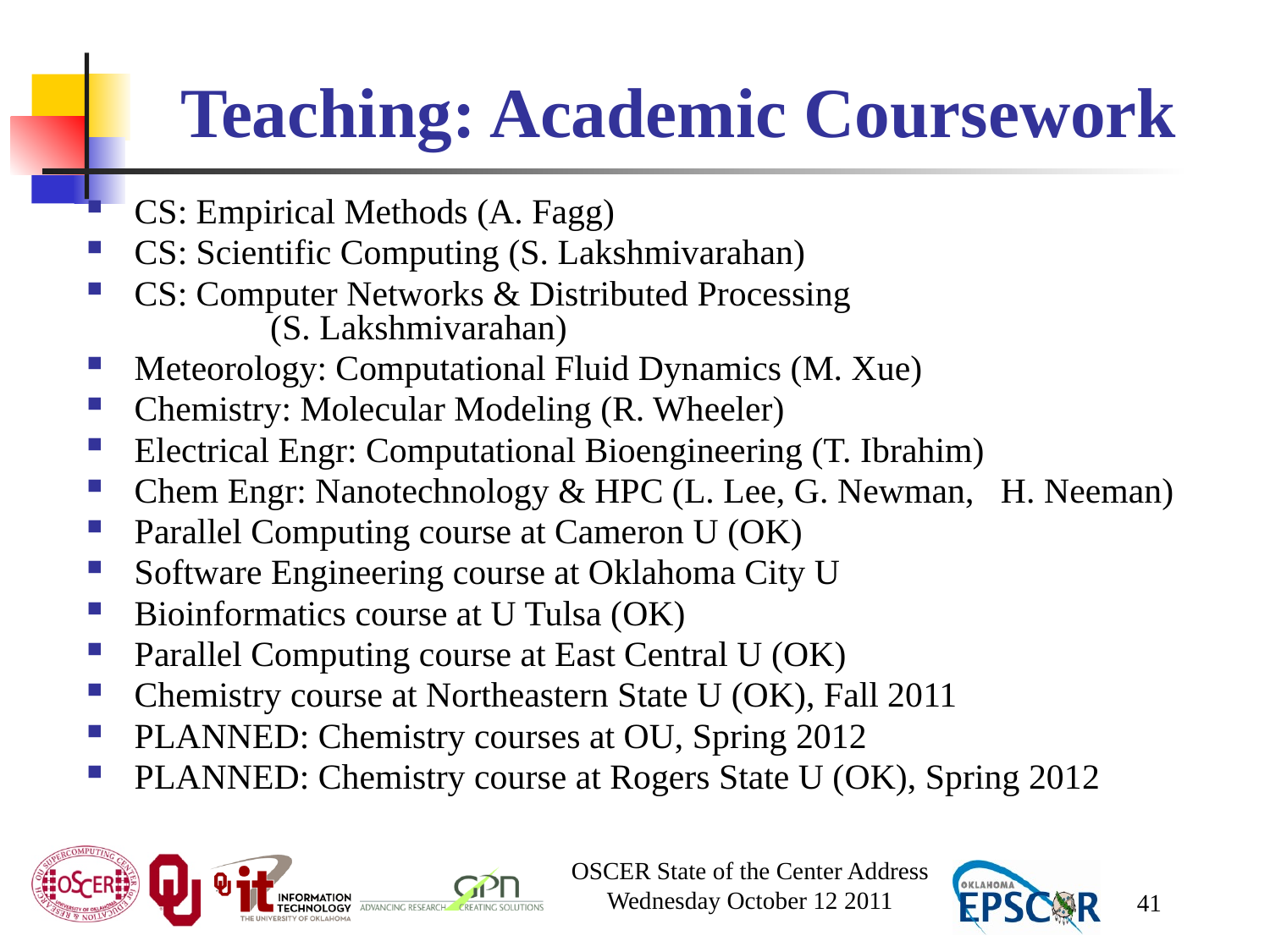

# Teaching: Academic Coursework
CS: Empirical Methods (A. Fagg)
CS: Scientific Computing (S. Lakshmivarahan)
CS: Computer Networks & Distributed Processing				 (S. Lakshmivarahan)
Meteorology: Computational Fluid Dynamics (M. Xue)
Chemistry: Molecular Modeling (R. Wheeler)
Electrical Engr: Computational Bioengineering (T. Ibrahim)
Chem Engr: Nanotechnology & HPC (L. Lee, G. Newman,   H. Neeman)
Parallel Computing course at Cameron U (OK)
Software Engineering course at Oklahoma City U
Bioinformatics course at U Tulsa (OK)
Parallel Computing course at East Central U (OK)
Chemistry course at Northeastern State U (OK), Fall 2011
PLANNED: Chemistry courses at OU, Spring 2012
PLANNED: Chemistry course at Rogers State U (OK), Spring 2012
OSCER State of the Center Address
Wednesday October 12 2011
41